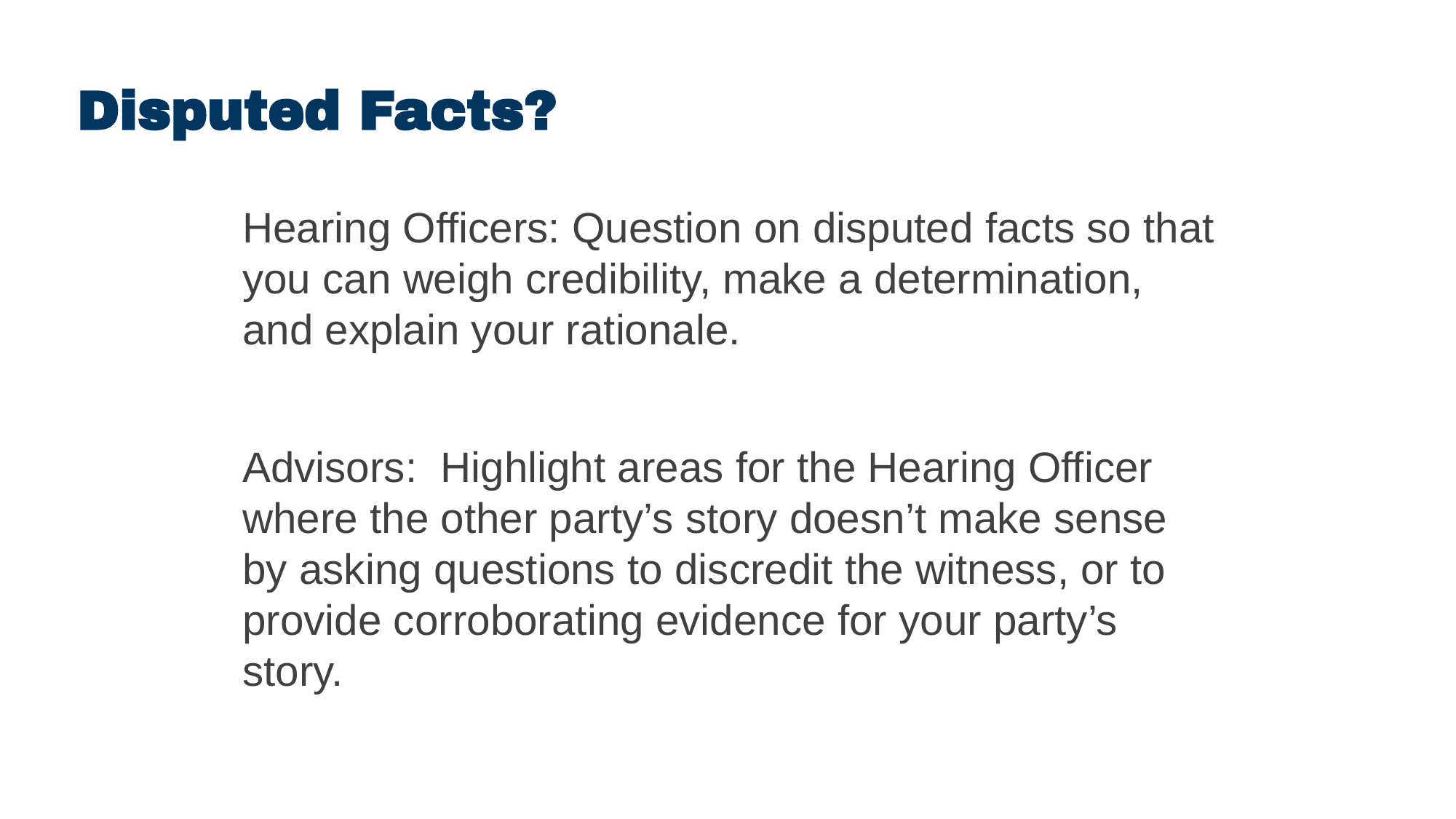

# Disputed Facts?
Hearing Officers: Question on disputed facts so that you can weigh credibility, make a determination, and explain your rationale.

Advisors:  Highlight areas for the Hearing Officer where the other party’s story doesn’t make sense by asking questions to discredit the witness, or to provide corroborating evidence for your party’s story.